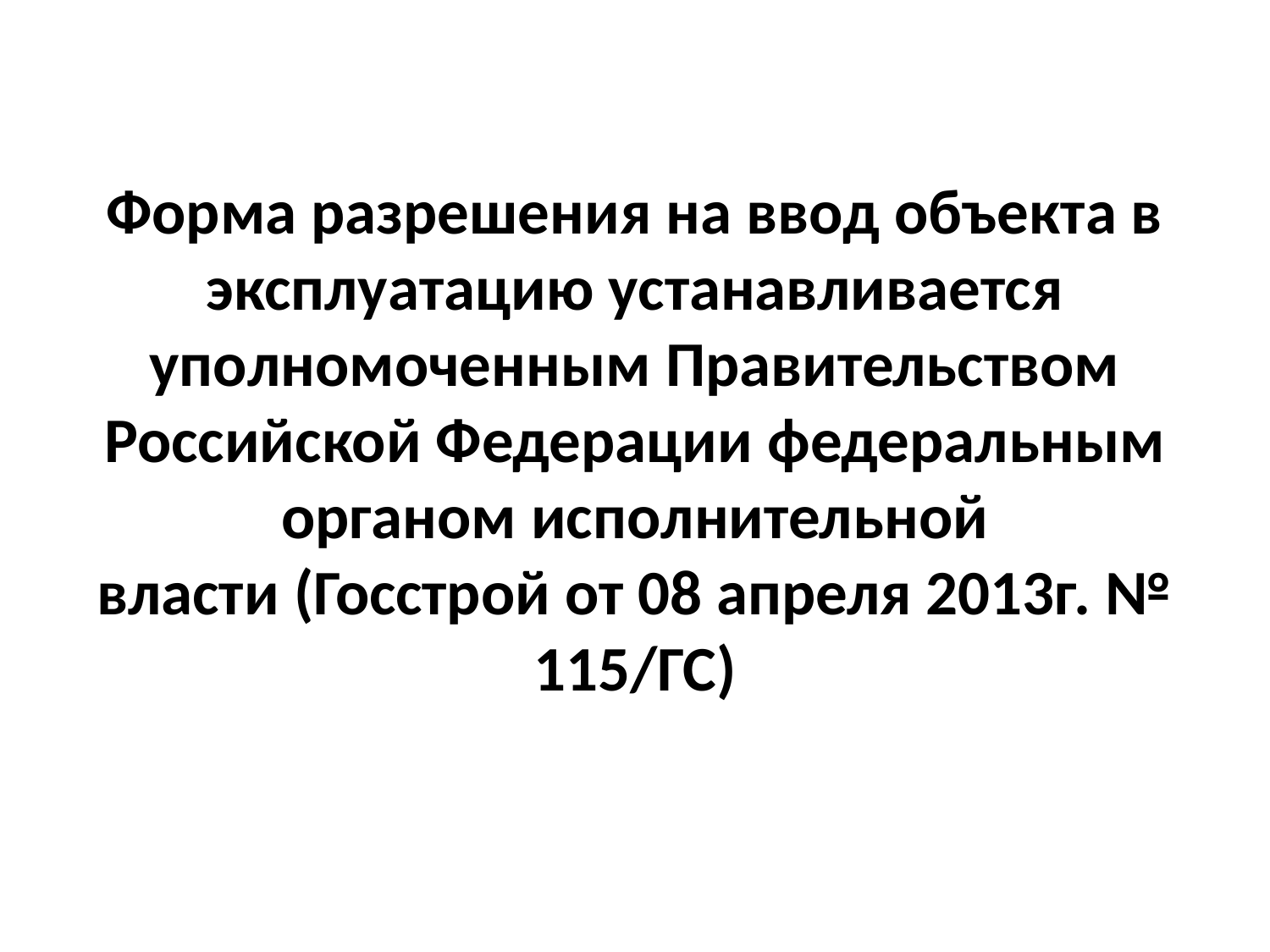

# Форма разрешения на ввод объекта в эксплуатацию устанавливается уполномоченным Правительством Российской Федерации федеральным органом исполнительной власти (Госстрой от 08 апреля 2013г. № 115/ГС)